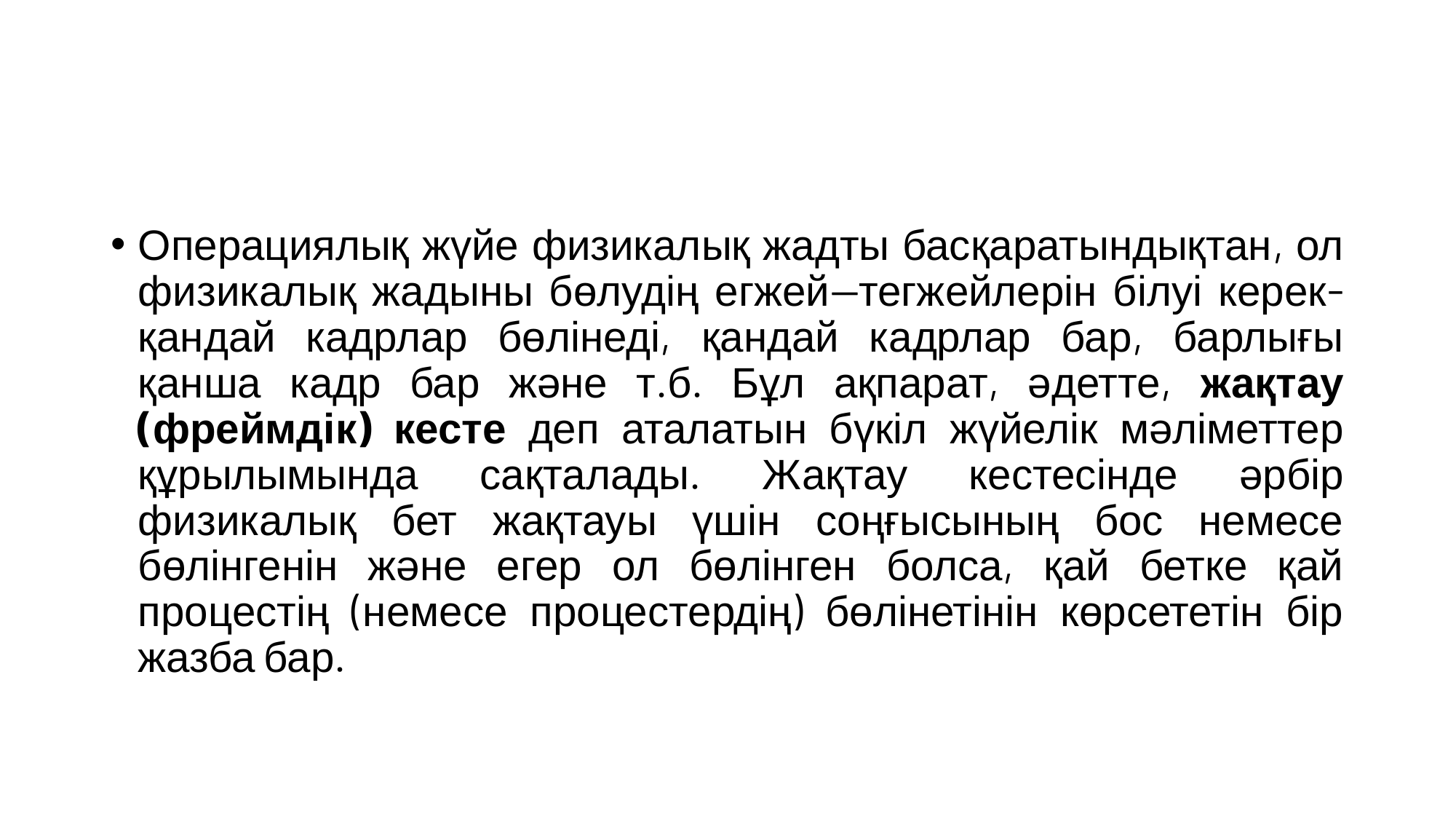

#
Операциялық жүйе физикалық жадты басқаратындықтан, ол физикалық жадыны бөлудің егжей—тегжейлерін білуі керек-қандай кадрлар бөлінеді, қандай кадрлар бар, барлығы қанша кадр бар және т.б. Бұл ақпарат, әдетте, жақтау (фреймдік) кесте деп аталатын бүкіл жүйелік мәліметтер құрылымында сақталады. Жақтау кестесінде әрбір физикалық бет жақтауы үшін соңғысының бос немесе бөлінгенін және егер ол бөлінген болса, қай бетке қай процестің (немесе процестердің) бөлінетінін көрсететін бір жазба бар.